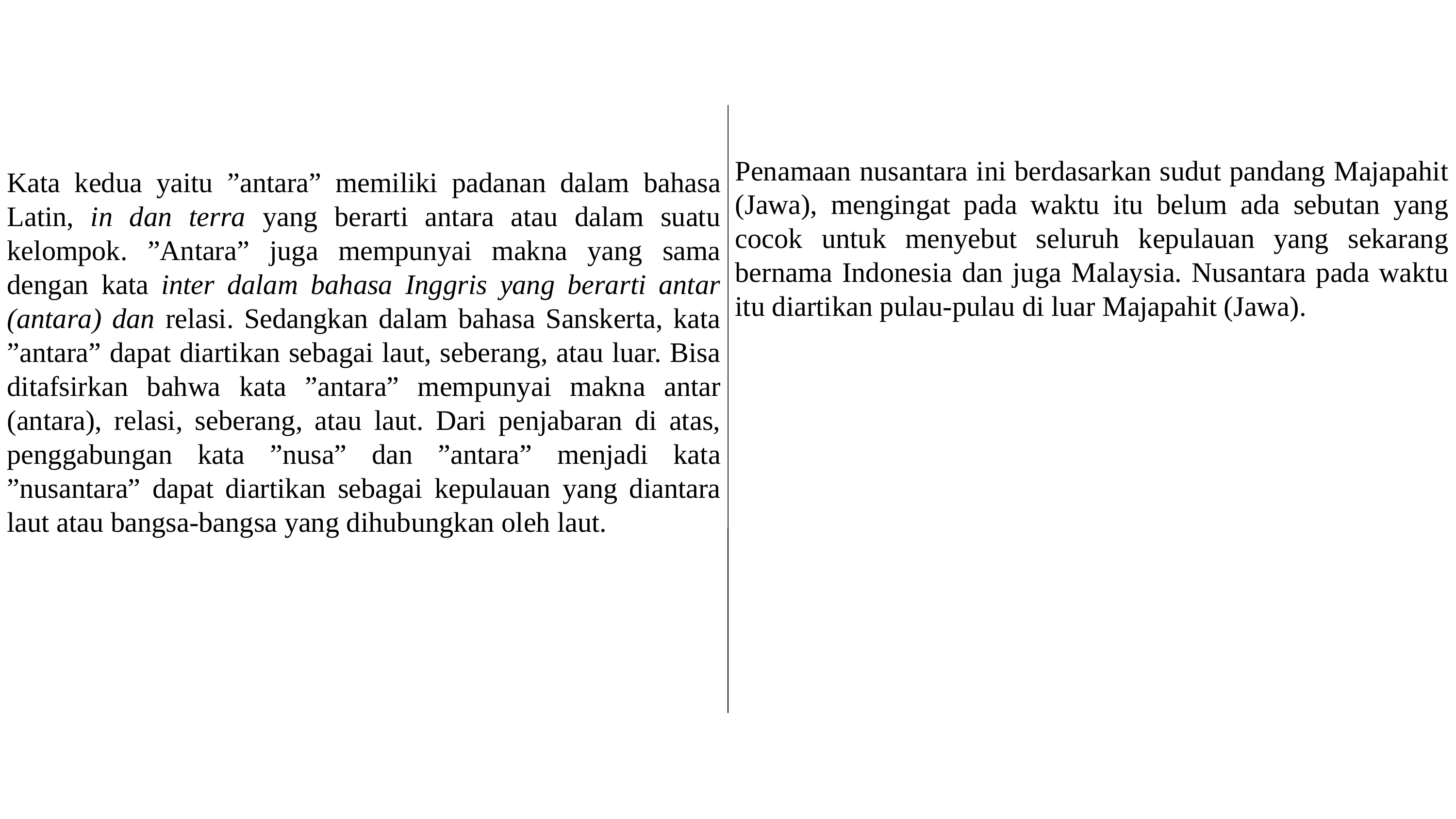

Penamaan nusantara ini berdasarkan sudut pandang Majapahit (Jawa), mengingat pada waktu itu belum ada sebutan yang cocok untuk menyebut seluruh kepulauan yang sekarang bernama Indonesia dan juga Malaysia. Nusantara pada waktu itu diartikan pulau-pulau di luar Majapahit (Jawa).
Kata kedua yaitu ”antara” memiliki padanan dalam bahasa Latin, in dan terra yang berarti antara atau dalam suatu kelompok. ”Antara” juga mempunyai makna yang sama dengan kata inter dalam bahasa Inggris yang berarti antar (antara) dan relasi. Sedangkan dalam bahasa Sanskerta, kata ”antara” dapat diartikan sebagai laut, seberang, atau luar. Bisa ditafsirkan bahwa kata ”antara” mempunyai makna antar (antara), relasi, seberang, atau laut. Dari penjabaran di atas, penggabungan kata ”nusa” dan ”antara” menjadi kata ”nusantara” dapat diartikan sebagai kepulauan yang diantara laut atau bangsa-bangsa yang dihubungkan oleh laut.